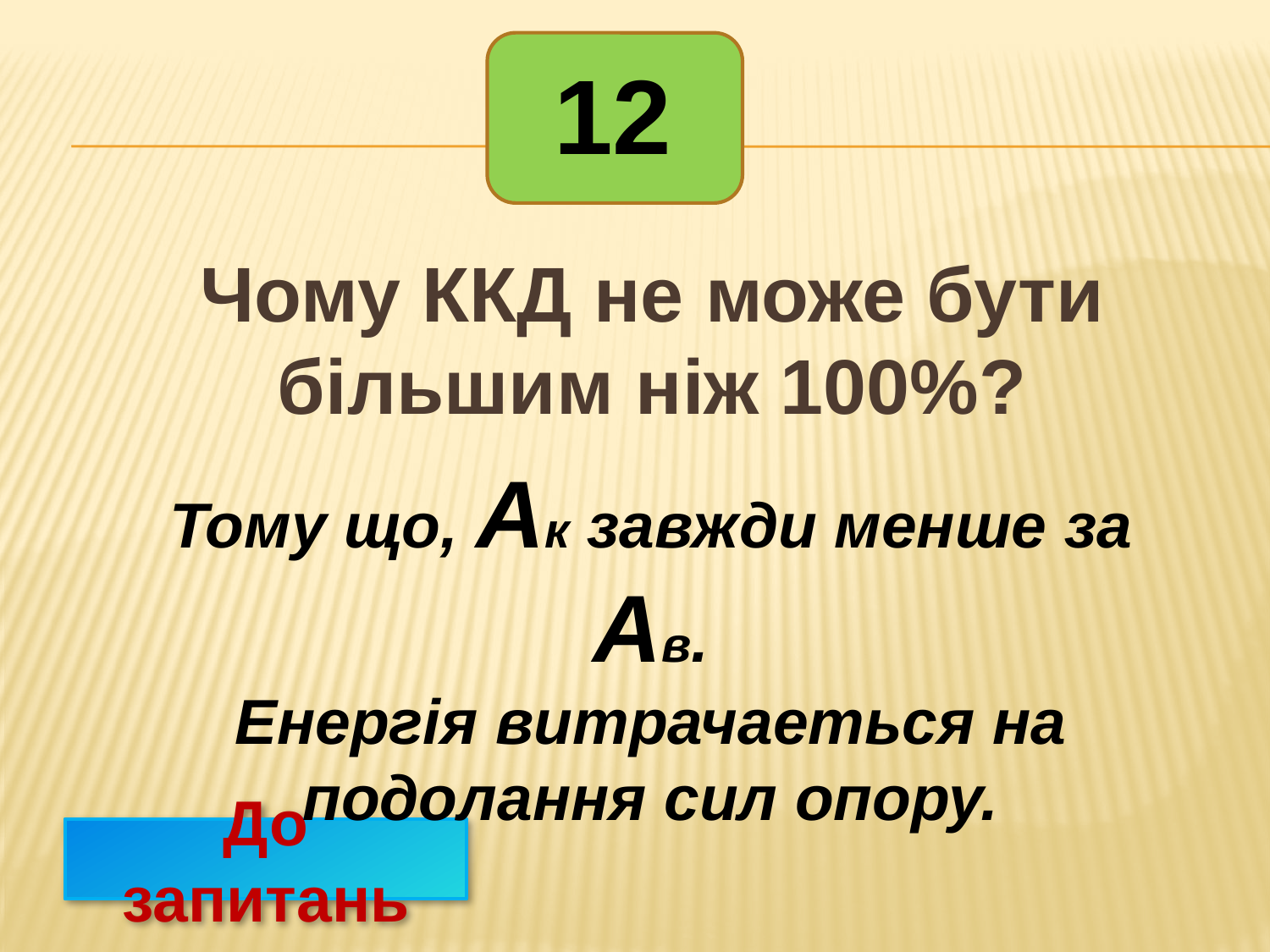

12

Чому ККД не може бути більшим ніж 100%?

Тому що, Ак завжди менше за Ав.
Енергія витрачаеться на подолання сил опору.
До запитань